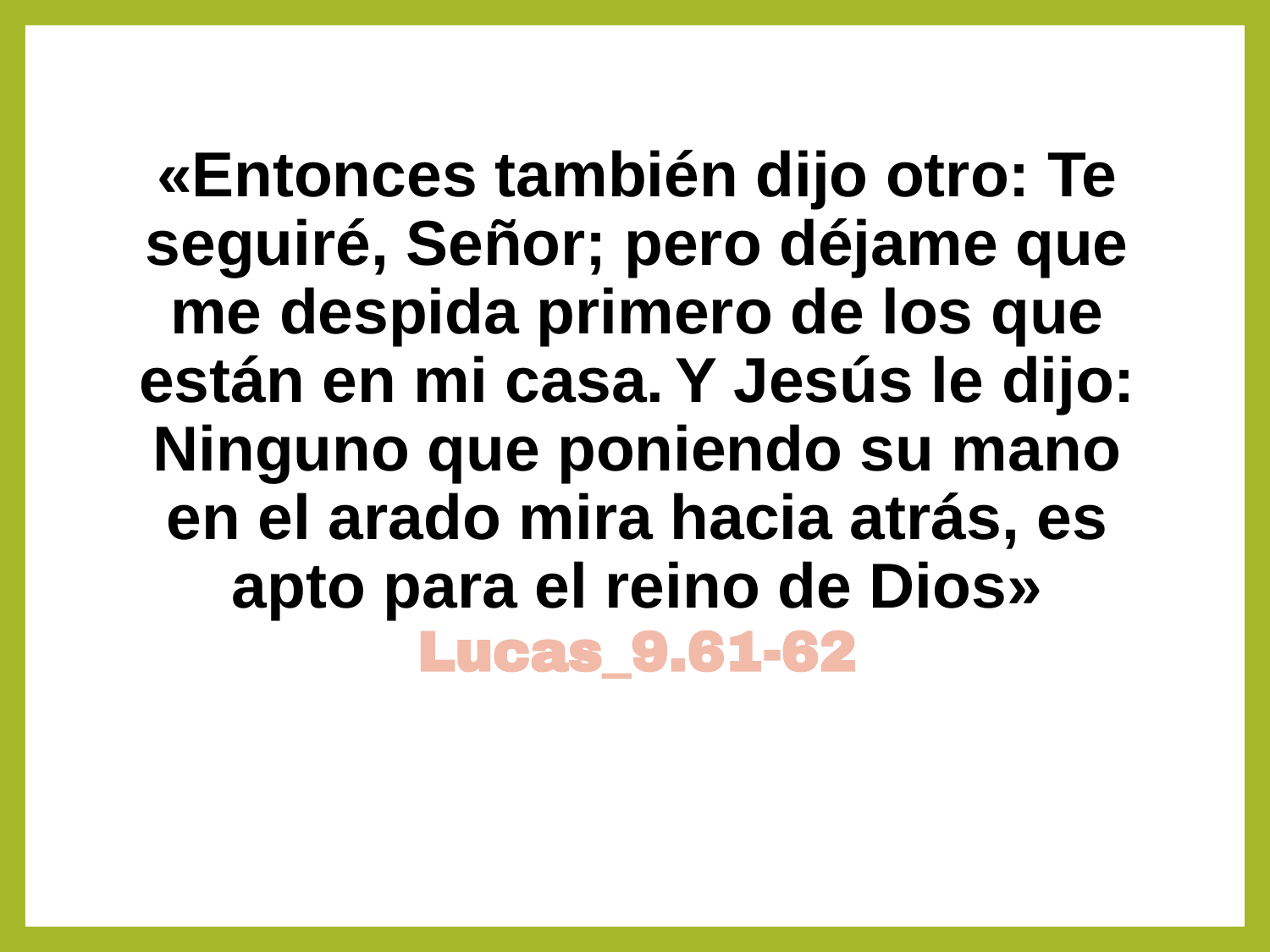

«Entonces también dijo otro: Te seguiré, Señor; pero déjame que me despida primero de los que están en mi casa. Y Jesús le dijo: Ninguno que poniendo su mano en el arado mira hacia atrás, es apto para el reino de Dios» Lucas_9.61-62